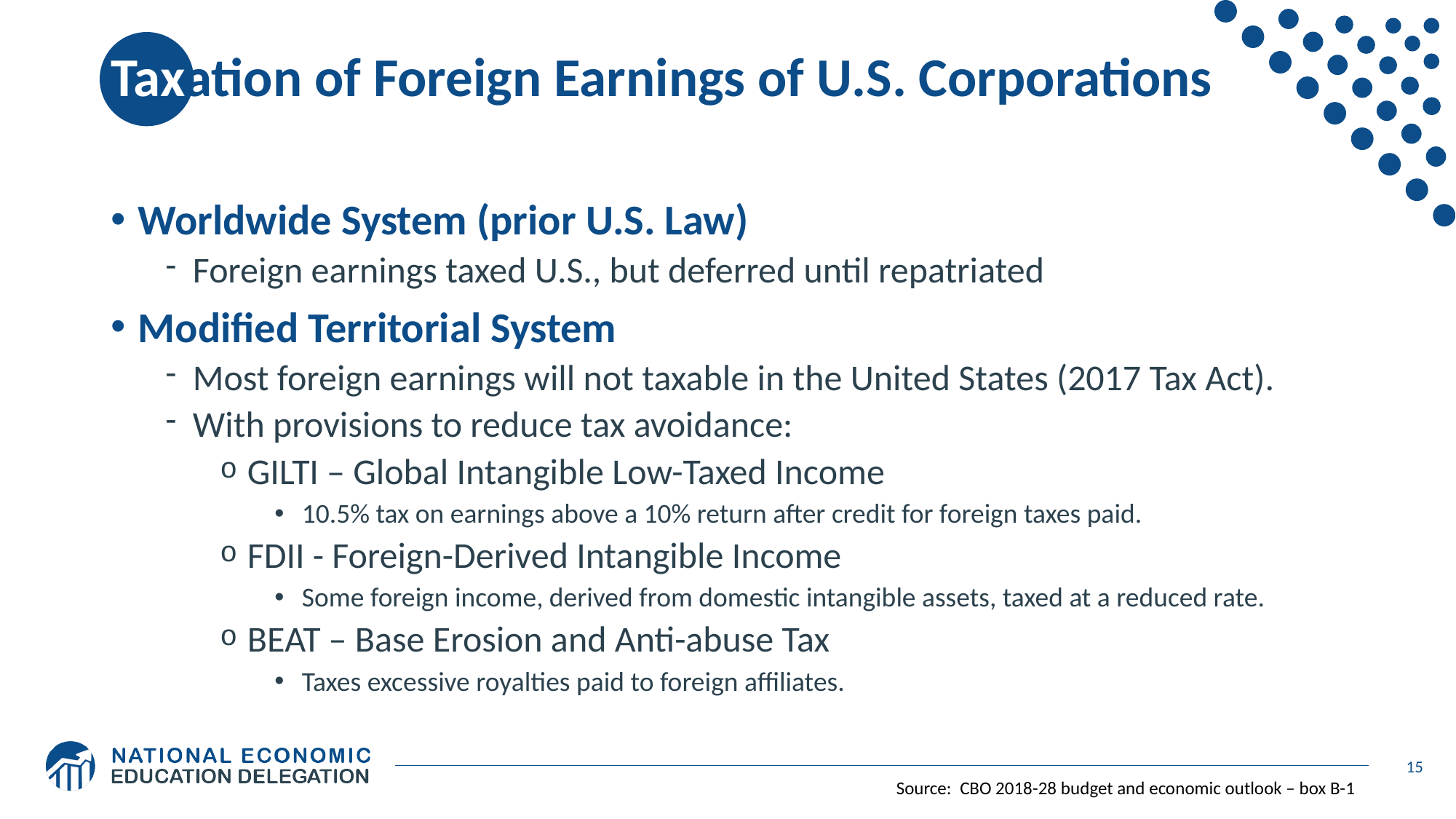

# Taxation of Foreign Earnings of U.S. Corporations
Worldwide System (prior U.S. Law)
Foreign earnings taxed U.S., but deferred until repatriated
Modified Territorial System
Most foreign earnings will not taxable in the United States (2017 Tax Act).
With provisions to reduce tax avoidance:
GILTI – Global Intangible Low-Taxed Income
10.5% tax on earnings above a 10% return after credit for foreign taxes paid.
FDII - Foreign-Derived Intangible Income
Some foreign income, derived from domestic intangible assets, taxed at a reduced rate.
BEAT – Base Erosion and Anti-abuse Tax
Taxes excessive royalties paid to foreign affiliates.
15
Source:  CBO 2018-28 budget and economic outlook – box B-1